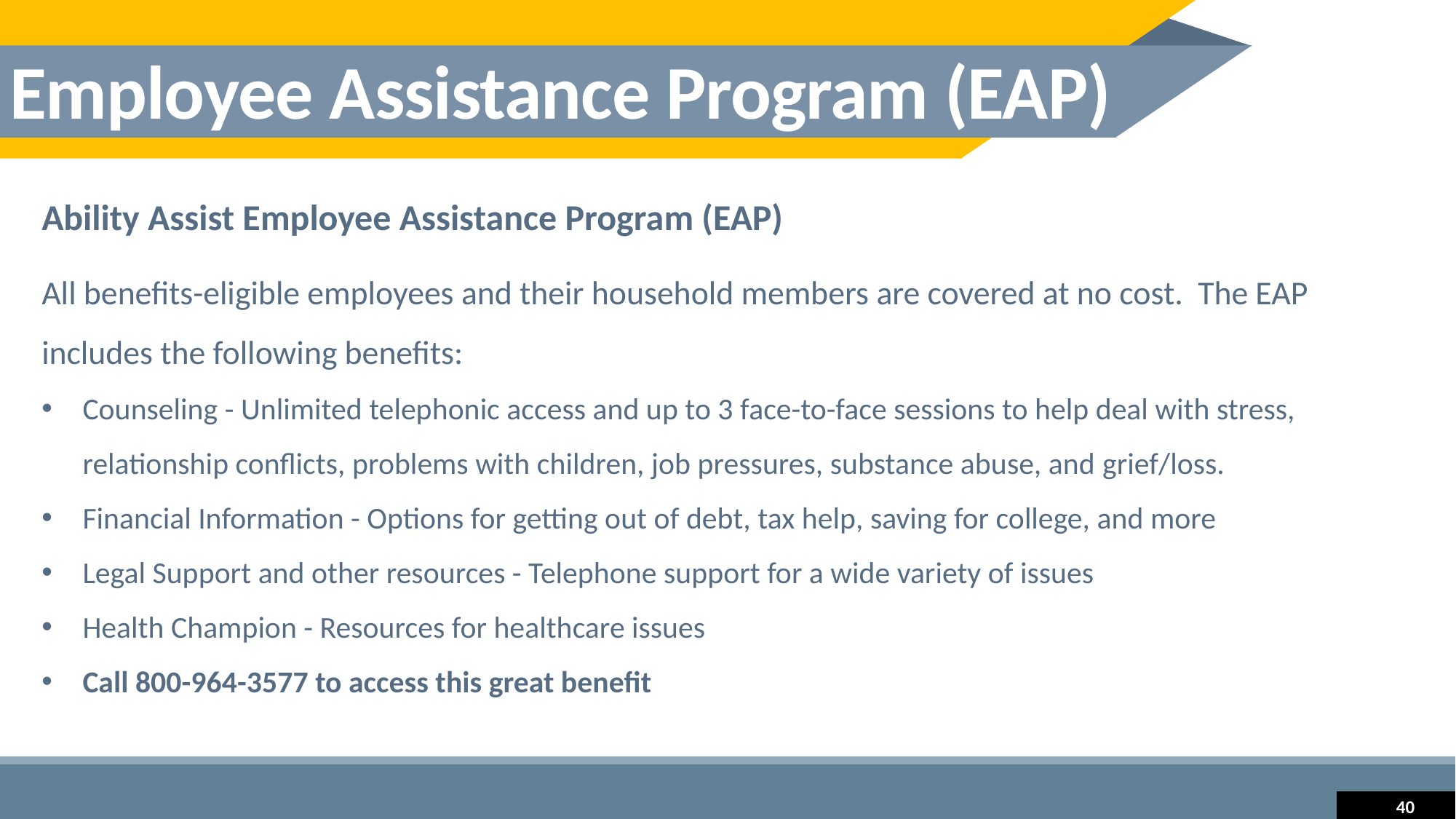

Employee Assistance Program (EAP)
Ability Assist Employee Assistance Program (EAP)

All benefits-eligible employees and their household members are covered at no cost.  The EAP includes the following benefits:
Counseling - Unlimited telephonic access and up to 3 face-to-face sessions to help deal with stress, relationship conflicts, problems with children, job pressures, substance abuse, and grief/loss.
Financial Information - Options for getting out of debt, tax help, saving for college, and more
Legal Support and other resources - Telephone support for a wide variety of issues
Health Champion - Resources for healthcare issues
Call 800-964-3577 to access this great benefit
40